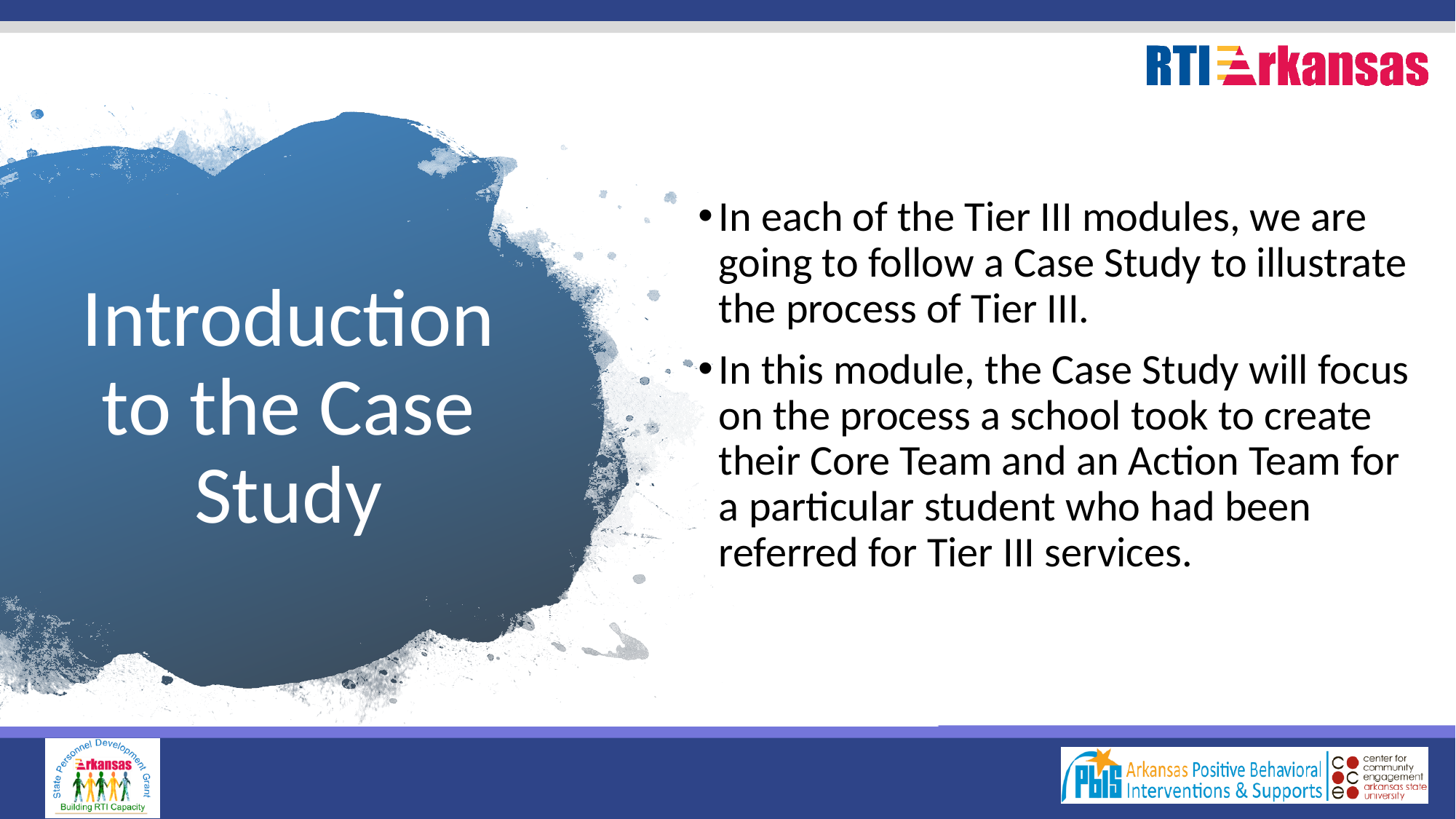

In each of the Tier III modules, we are going to follow a Case Study to illustrate the process of Tier III.
In this module, the Case Study will focus on the process a school took to create their Core Team and an Action Team for a particular student who had been referred for Tier III services.
# Introduction to the Case Study